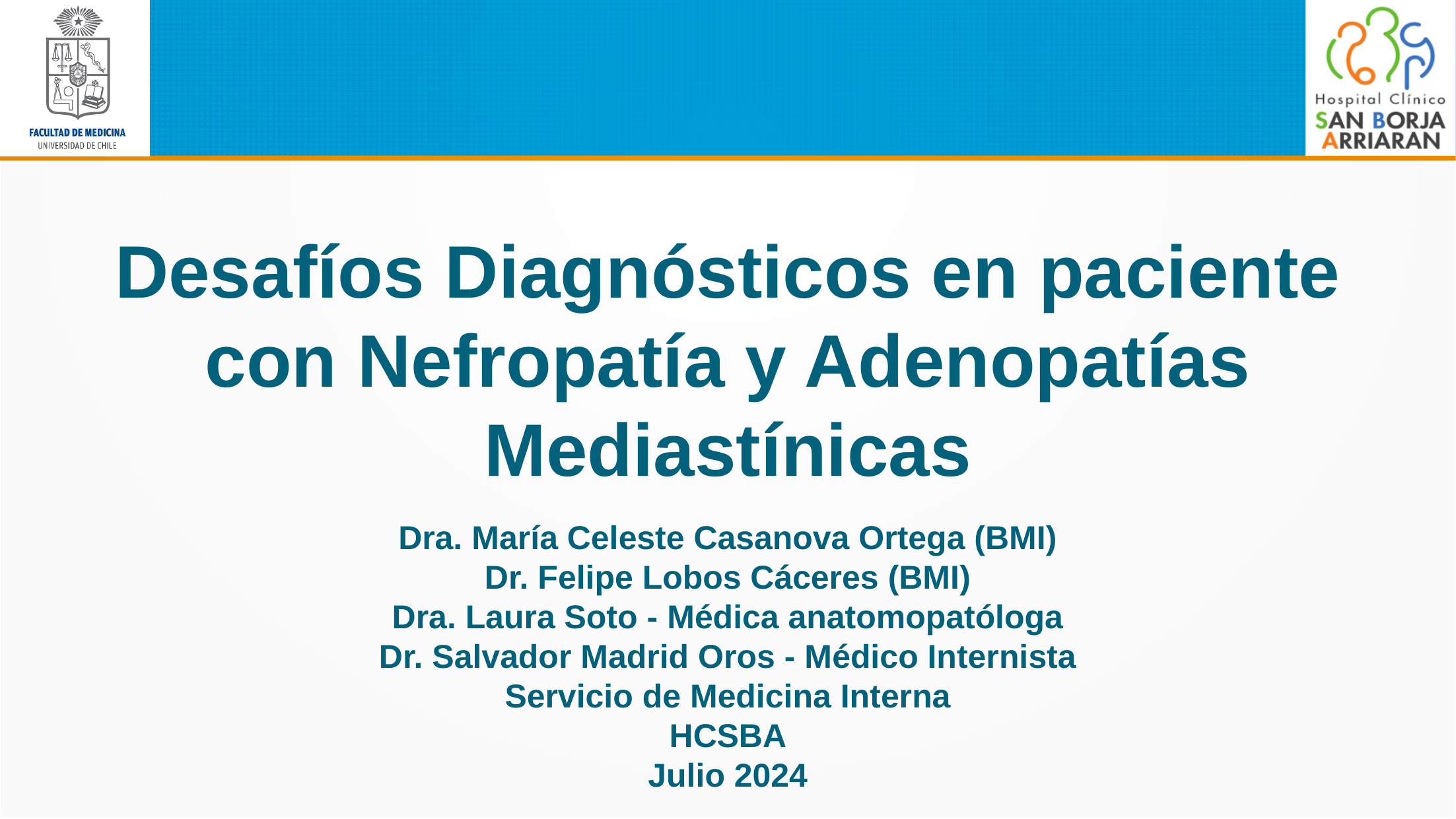

Desafíos Diagnósticos en paciente con Nefropatía y Adenopatías Mediastínicas
Dra. María Celeste Casanova Ortega (BMI)
Dr. Felipe Lobos Cáceres (BMI)
Dra. Laura Soto - Médica anatomopatóloga
Dr. Salvador Madrid Oros - Médico Internista
Servicio de Medicina Interna
HCSBA
Julio 2024